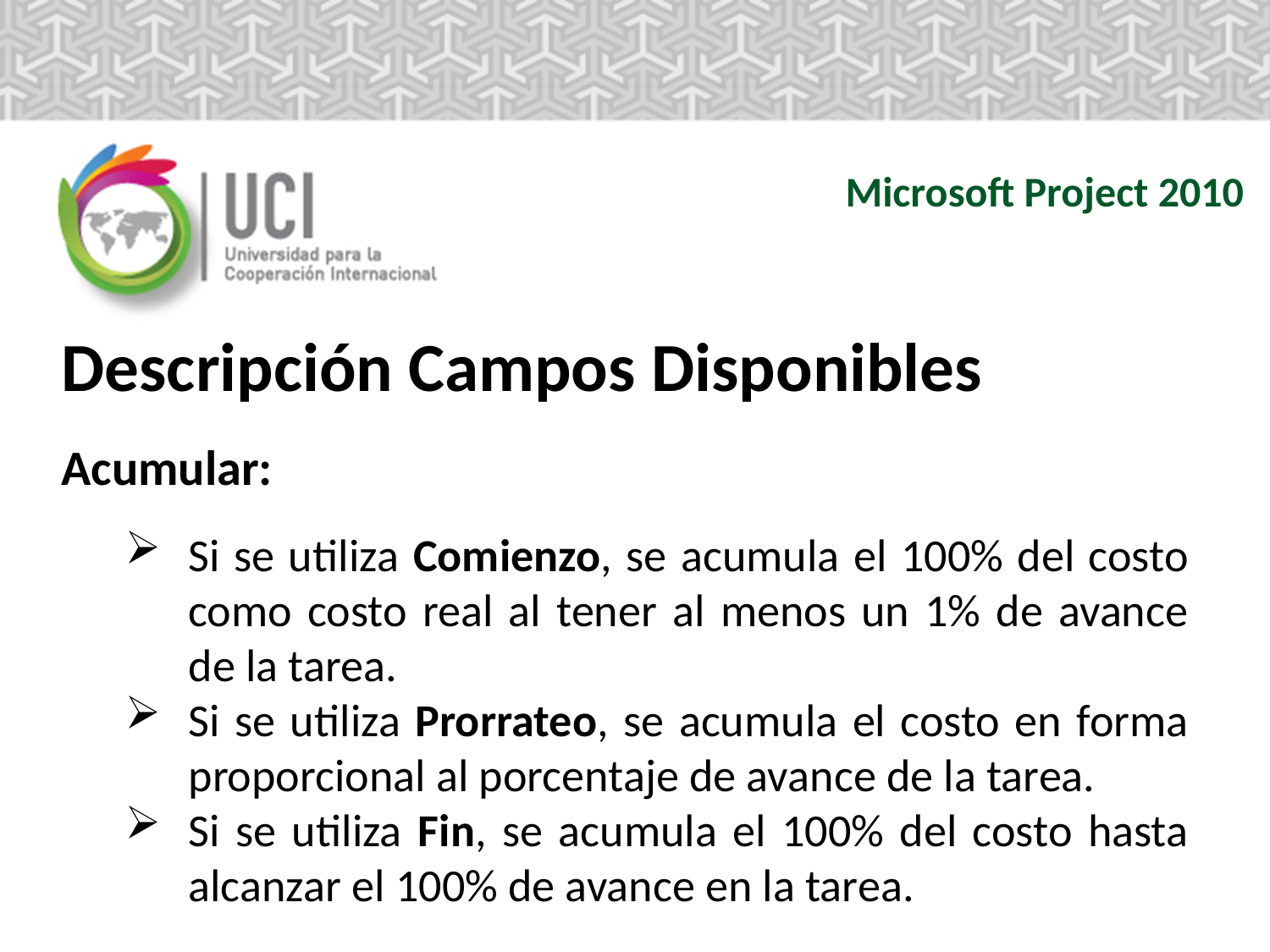

Microsoft Project 2010
Descripción Campos Disponibles
Acumular:
Si se utiliza Comienzo, se acumula el 100% del costo como costo real al tener al menos un 1% de avance de la tarea.
Si se utiliza Prorrateo, se acumula el costo en forma proporcional al porcentaje de avance de la tarea.
Si se utiliza Fin, se acumula el 100% del costo hasta alcanzar el 100% de avance en la tarea.